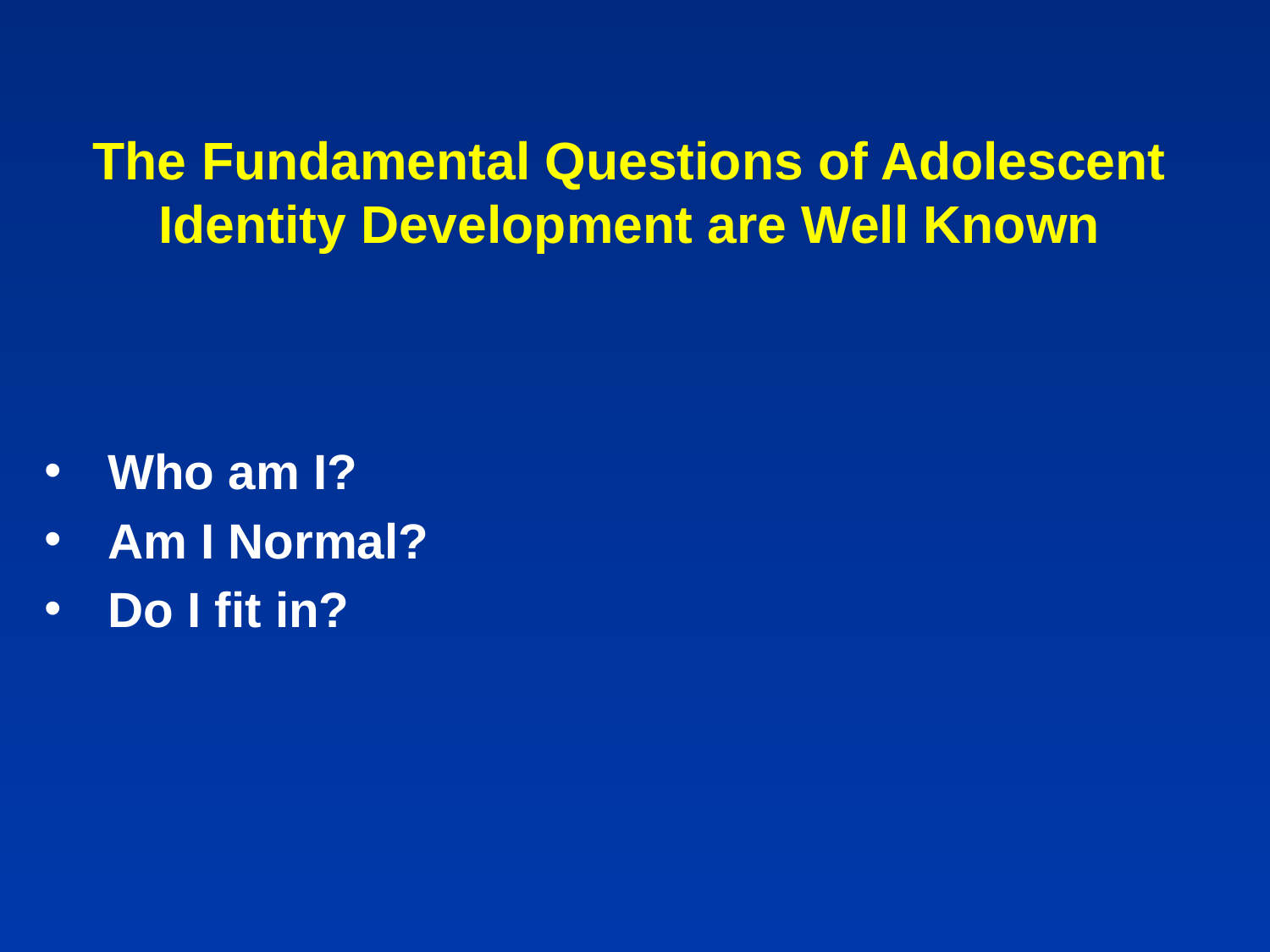

# The Fundamental Questions of Adolescent Identity Development are Well Known
Who am I?
Am I Normal?
Do I fit in?